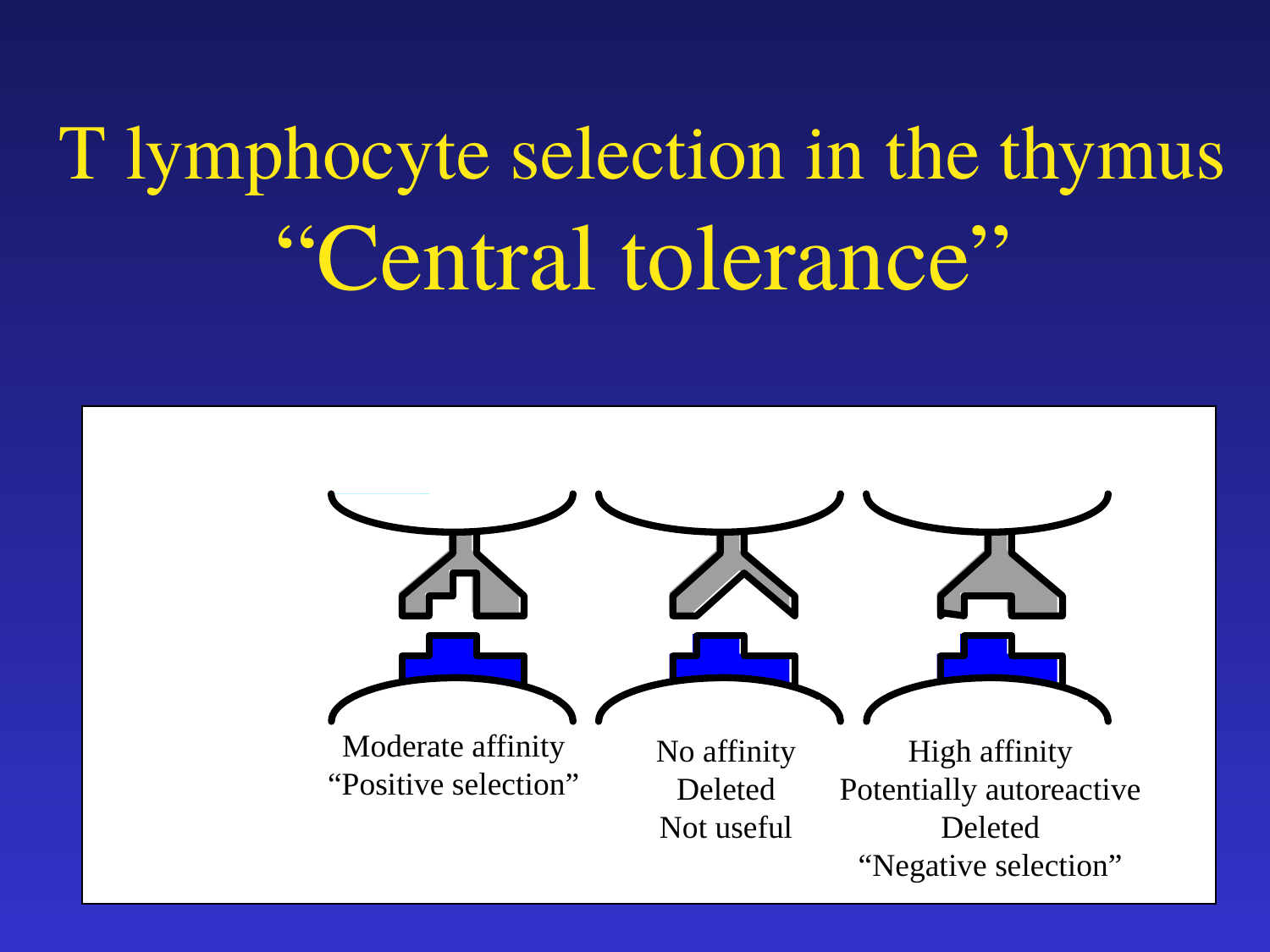

# T lymphocyte selection in the thymus “Central tolerance”

Developing
lymphocyte

Thymus

Moderate affinity
“Positive selection”
No affinity
Deleted
Not useful
High affinity
Potentially autoreactive
Deleted
“Negative selection”